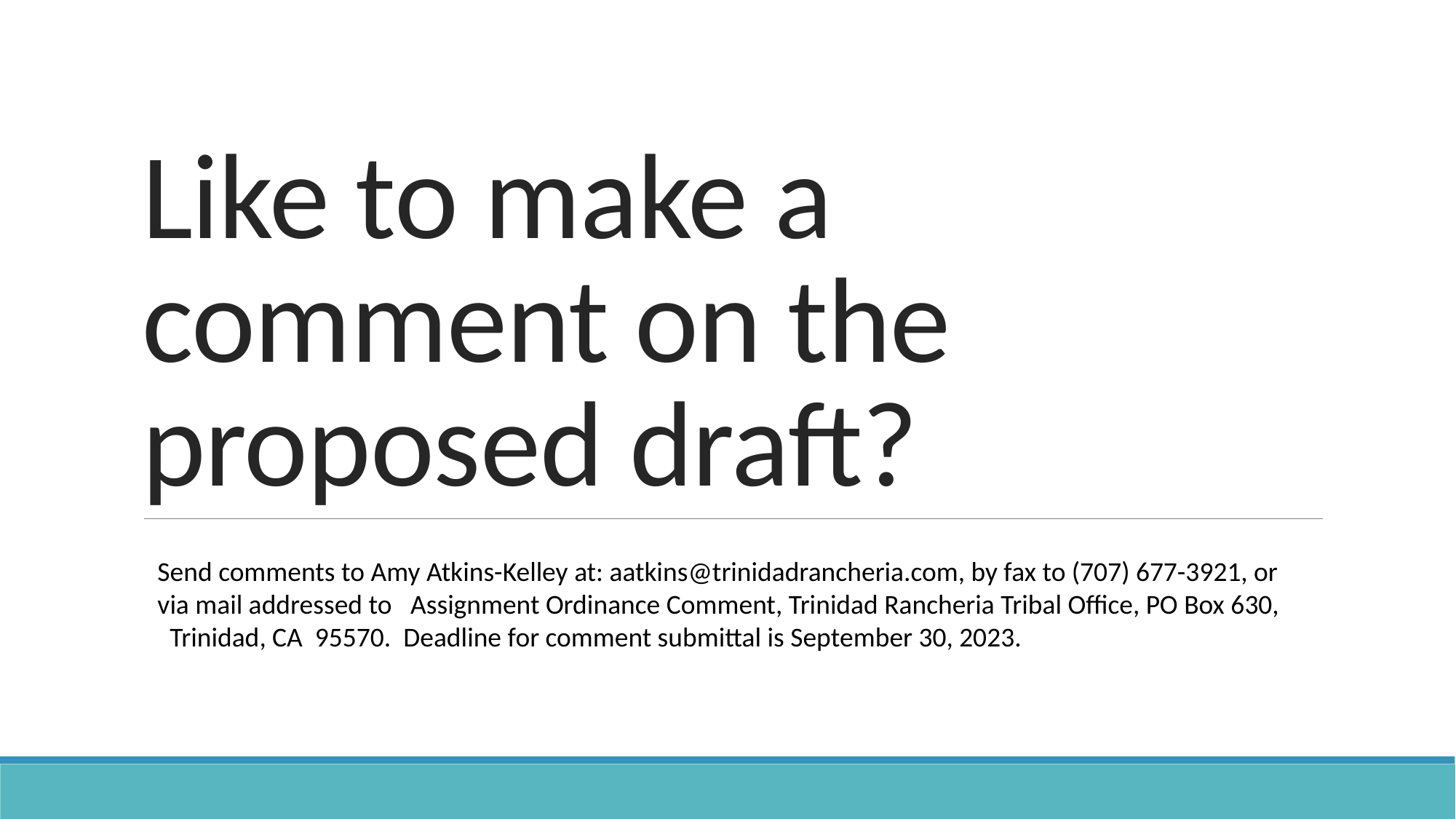

# Like to make a comment on the proposed draft?
Send comments to Amy Atkins-Kelley at: aatkins@trinidadrancheria.com, by fax to (707) 677-3921, or via mail addressed to   Assignment Ordinance Comment, Trinidad Rancheria Tribal Office, PO Box 630,       Trinidad, CA  95570.  Deadline for comment submittal is September 30, 2023.